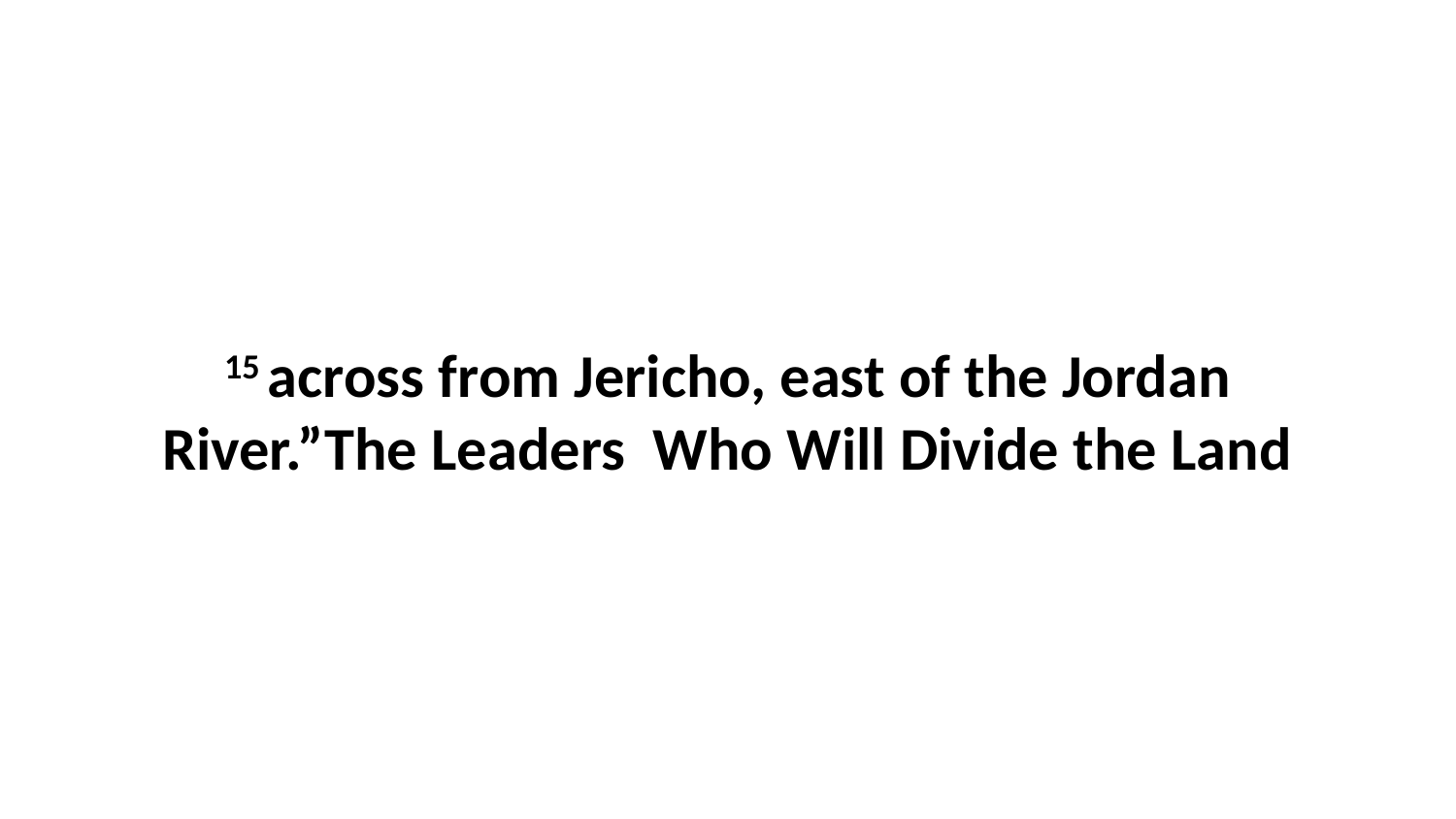

15 across from Jericho, east of the Jordan River.”The Leaders  Who Will Divide the Land